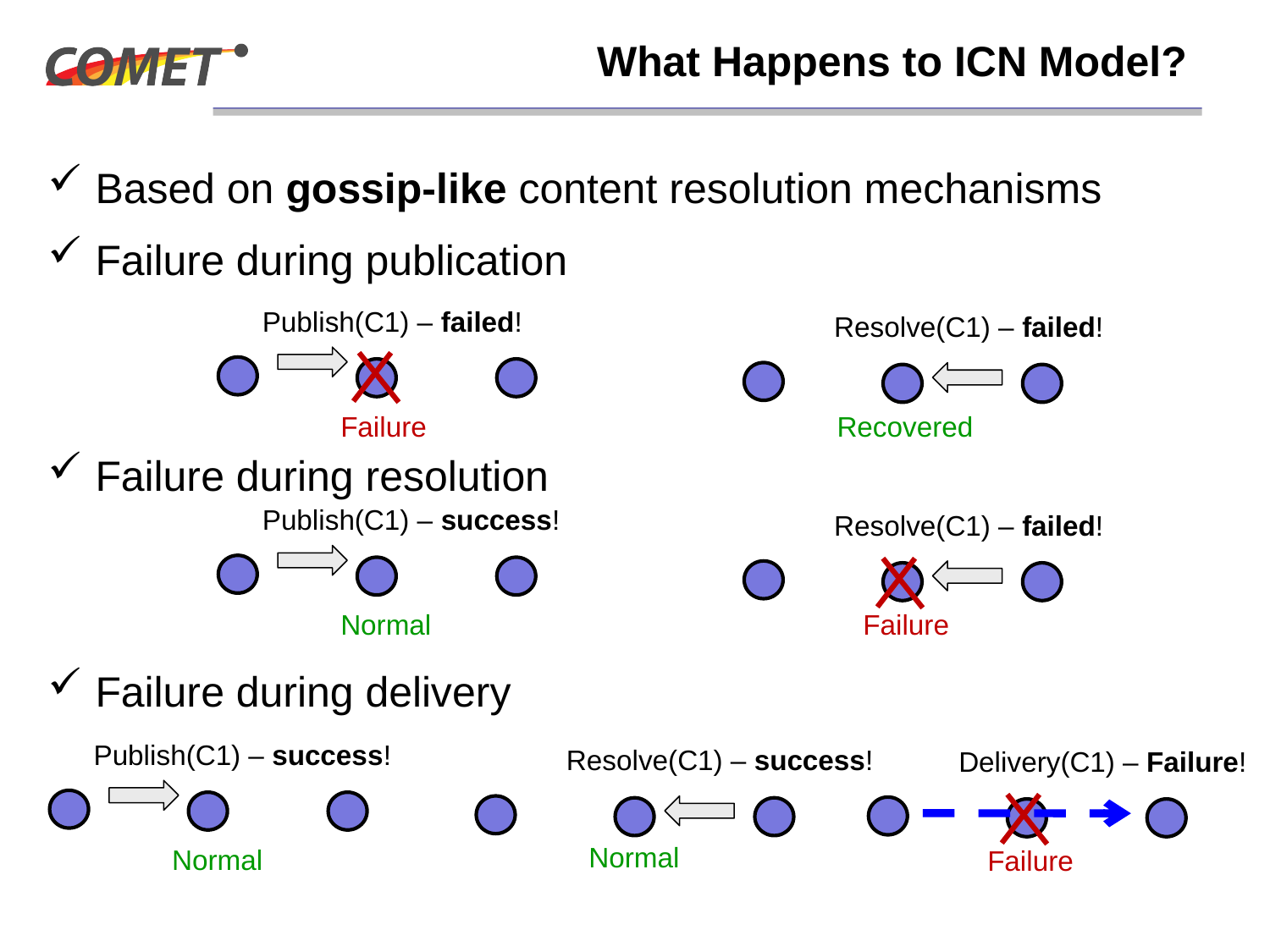

# What Happens to ICN Model?
Based on gossip-like content resolution mechanisms
Failure during publication

Failure during resolution

Failure during delivery
Publish(C1) – failed!
Resolve(C1) – failed!

Failure
Recovered
Publish(C1) – success!
Resolve(C1) – failed!

Normal
Failure
Publish(C1) – success!
Resolve(C1) – success!
Delivery(C1) – Failure!

Normal
Normal
Failure